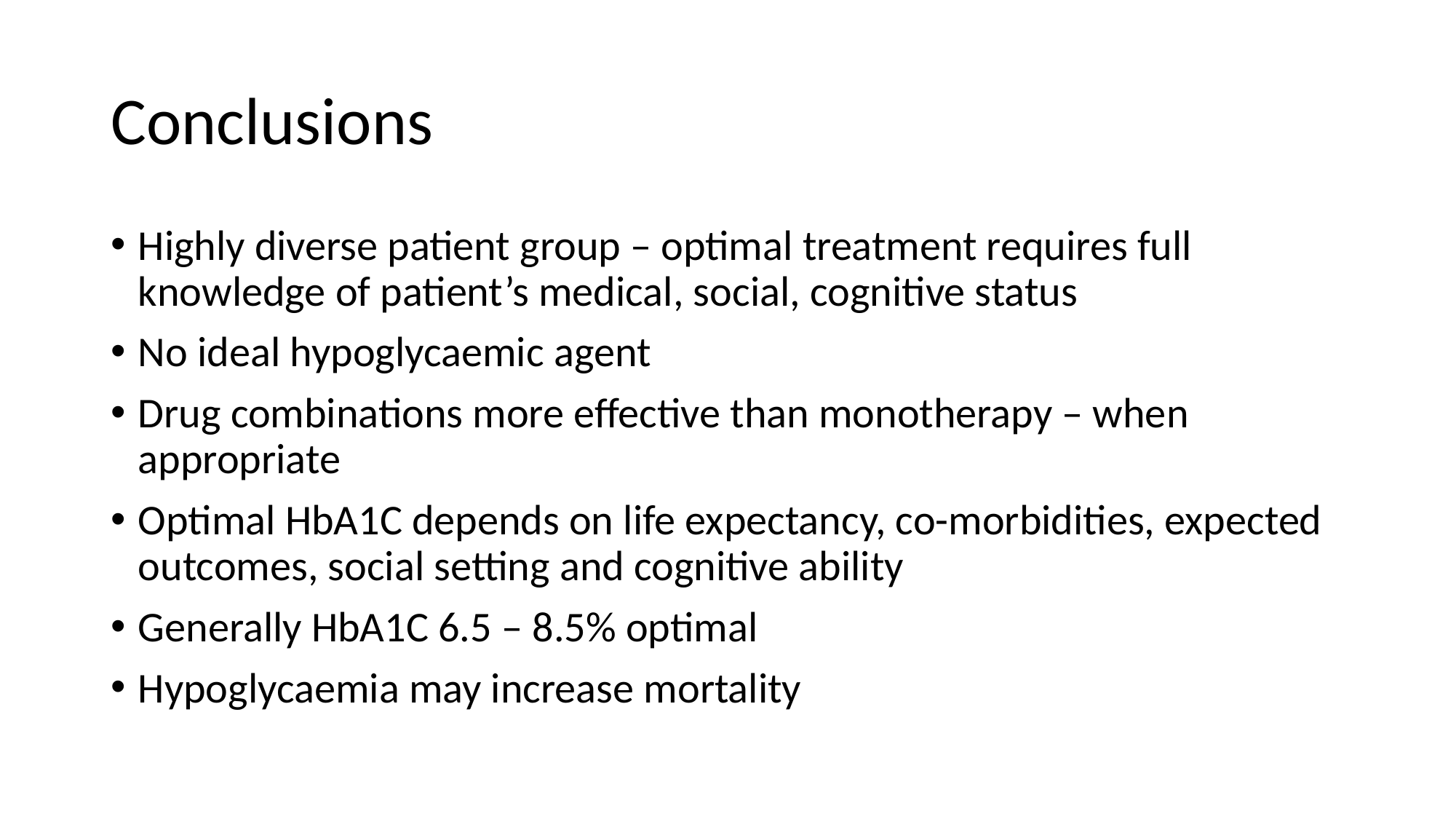

# Conclusions
Highly diverse patient group – optimal treatment requires full knowledge of patient’s medical, social, cognitive status
No ideal hypoglycaemic agent
Drug combinations more effective than monotherapy – when appropriate
Optimal HbA1C depends on life expectancy, co-morbidities, expected outcomes, social setting and cognitive ability
Generally HbA1C 6.5 – 8.5% optimal
Hypoglycaemia may increase mortality